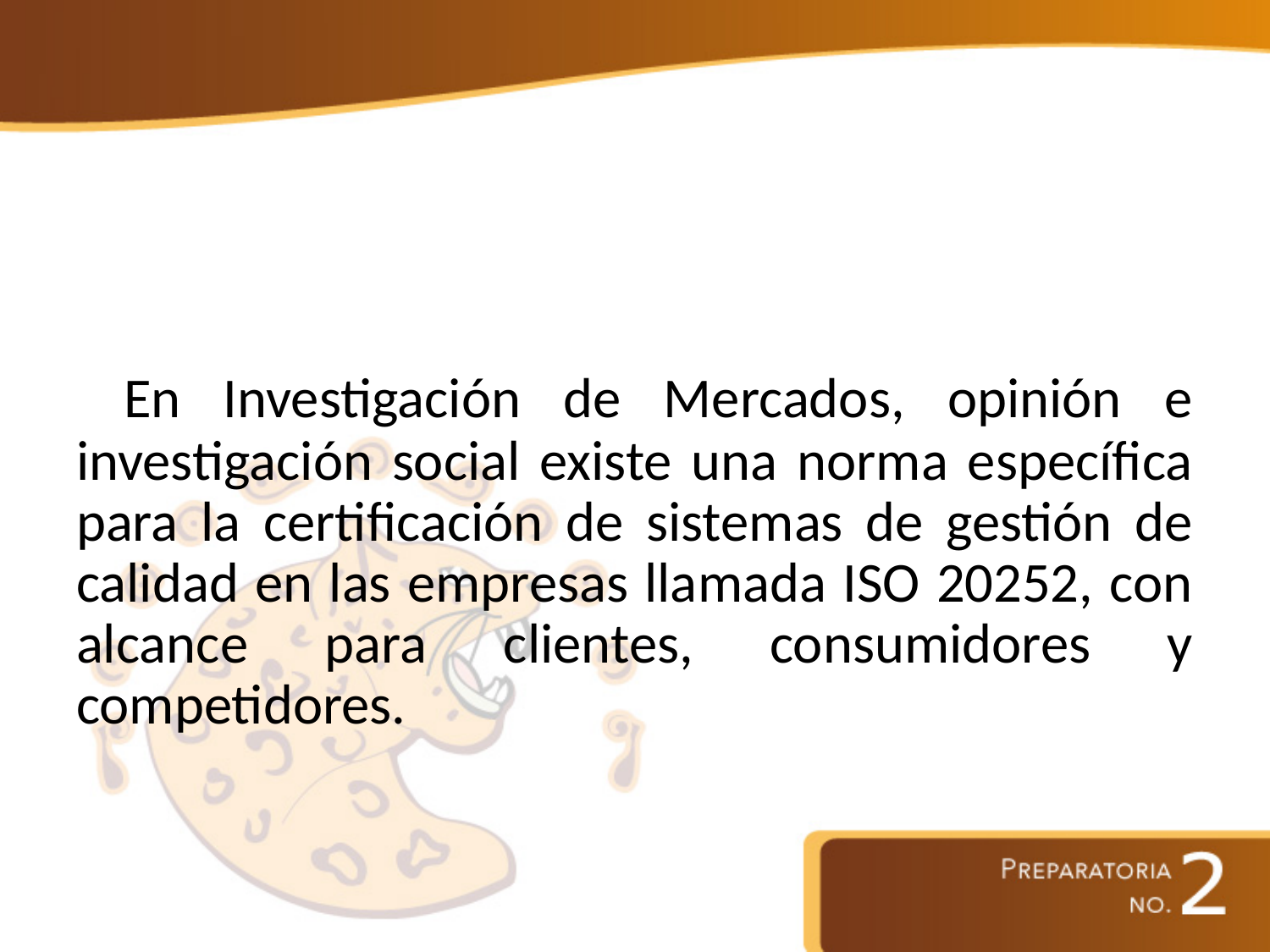

#

 En Investigación de Mercados, opinión e investigación social existe una norma específica para la certificación de sistemas de gestión de calidad en las empresas llamada ISO 20252, con alcance para clientes, consumidores y competidores.